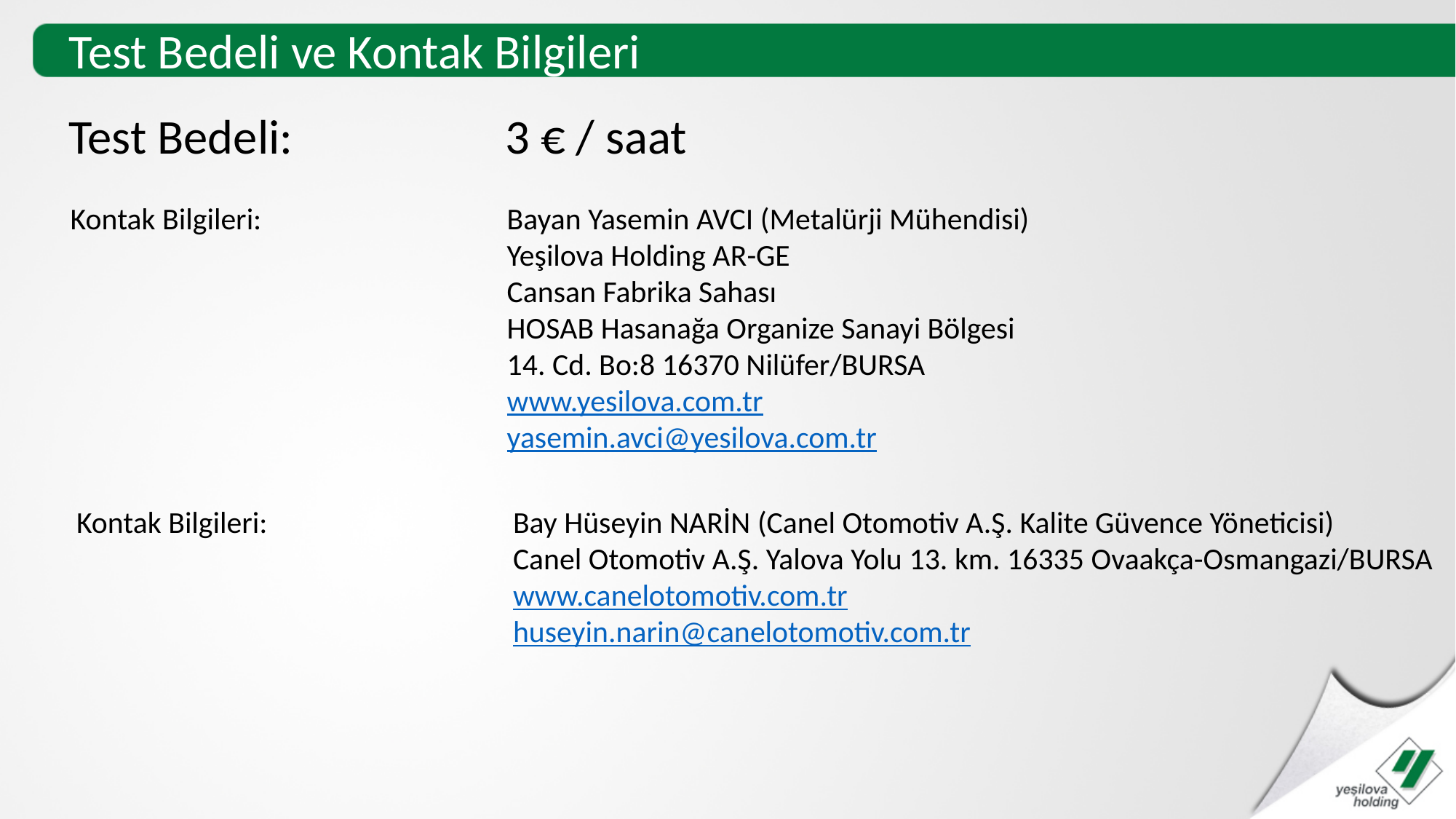

# Test Bedeli ve Kontak Bilgileri
Test Bedeli: 		3 € / saat
Kontak Bilgileri: 			Bayan Yasemin AVCI (Metalürji Mühendisi)
				Yeşilova Holding AR-GE
				Cansan Fabrika Sahası
				HOSAB Hasanağa Organize Sanayi Bölgesi
				14. Cd. Bo:8 16370 Nilüfer/BURSA
				www.yesilova.com.tr
				yasemin.avci@yesilova.com.tr
Kontak Bilgileri: 			Bay Hüseyin NARİN (Canel Otomotiv A.Ş. Kalite Güvence Yöneticisi)
				Canel Otomotiv A.Ş. Yalova Yolu 13. km. 16335 Ovaakça-Osmangazi/BURSA
				www.canelotomotiv.com.tr
				huseyin.narin@canelotomotiv.com.tr